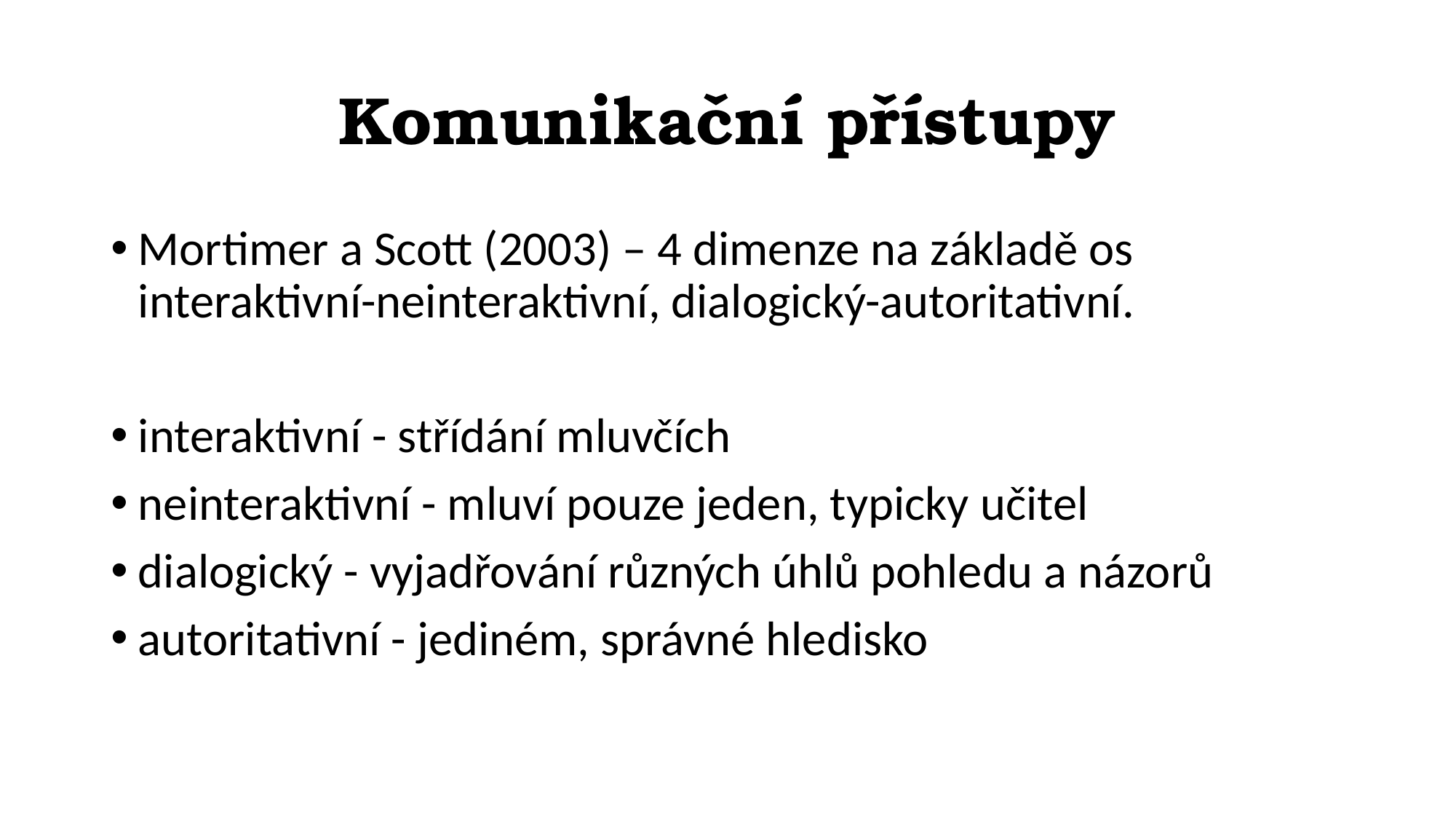

# Komunikační přístupy
Mortimer a Scott (2003) – 4 dimenze na základě os interaktivní-neinteraktivní, dialogický-autoritativní.

interaktivní - střídání mluvčích
neinteraktivní - mluví pouze jeden, typicky učitel
dialogický - vyjadřování různých úhlů pohledu a názorů
autoritativní - jediném, správné hledisko